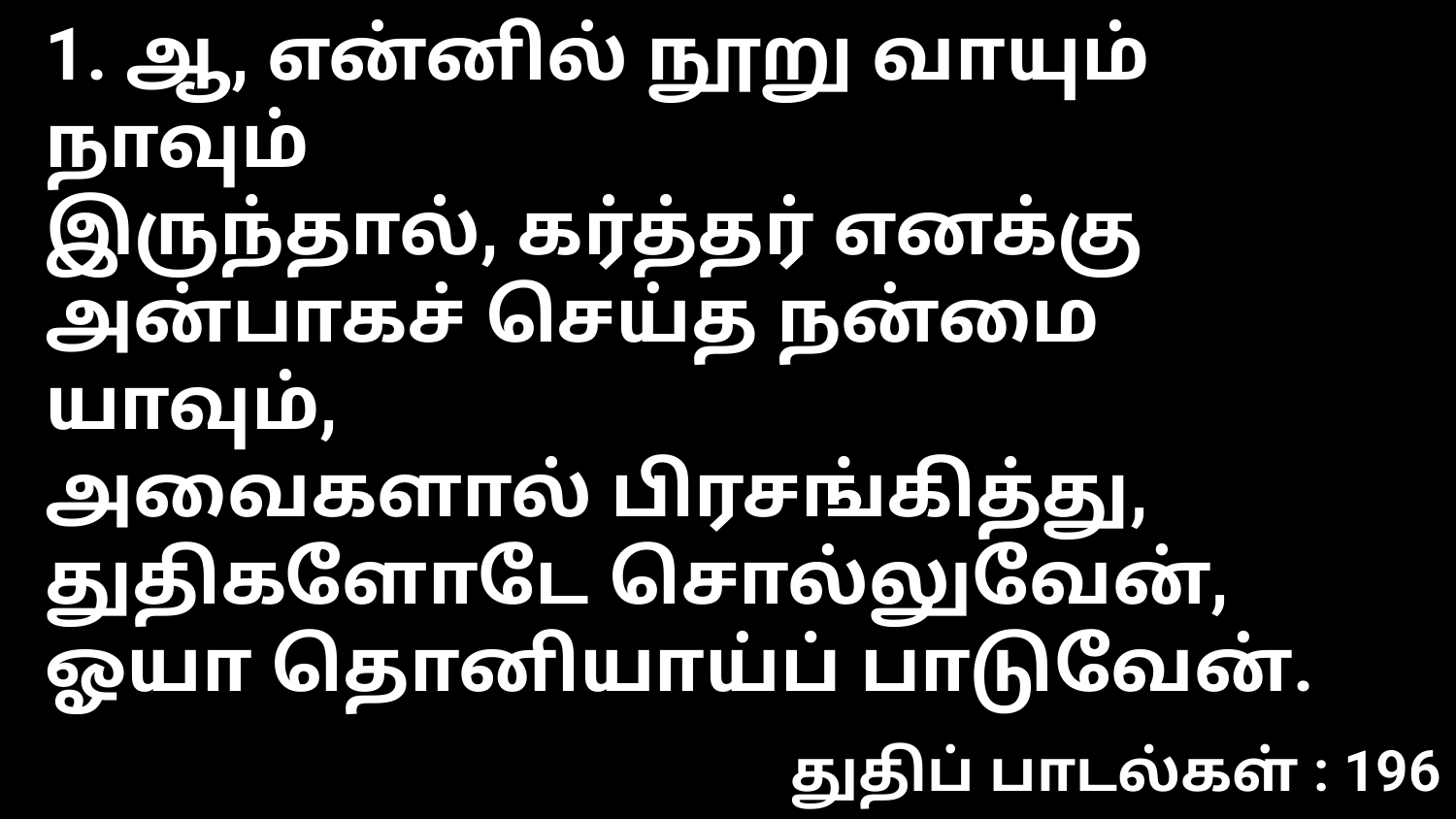

1. ஆ, என்னில் நூறு வாயும் நாவும்
இருந்தால், கர்த்தர் எனக்கு
அன்பாகச் செய்த நன்மை யாவும்,
அவைகளால் பிரசங்கித்து,
துதிகளோடே சொல்லுவேன்,
ஓயா தொனியாய்ப் பாடுவேன்.

துதிப் பாடல்கள் : 196